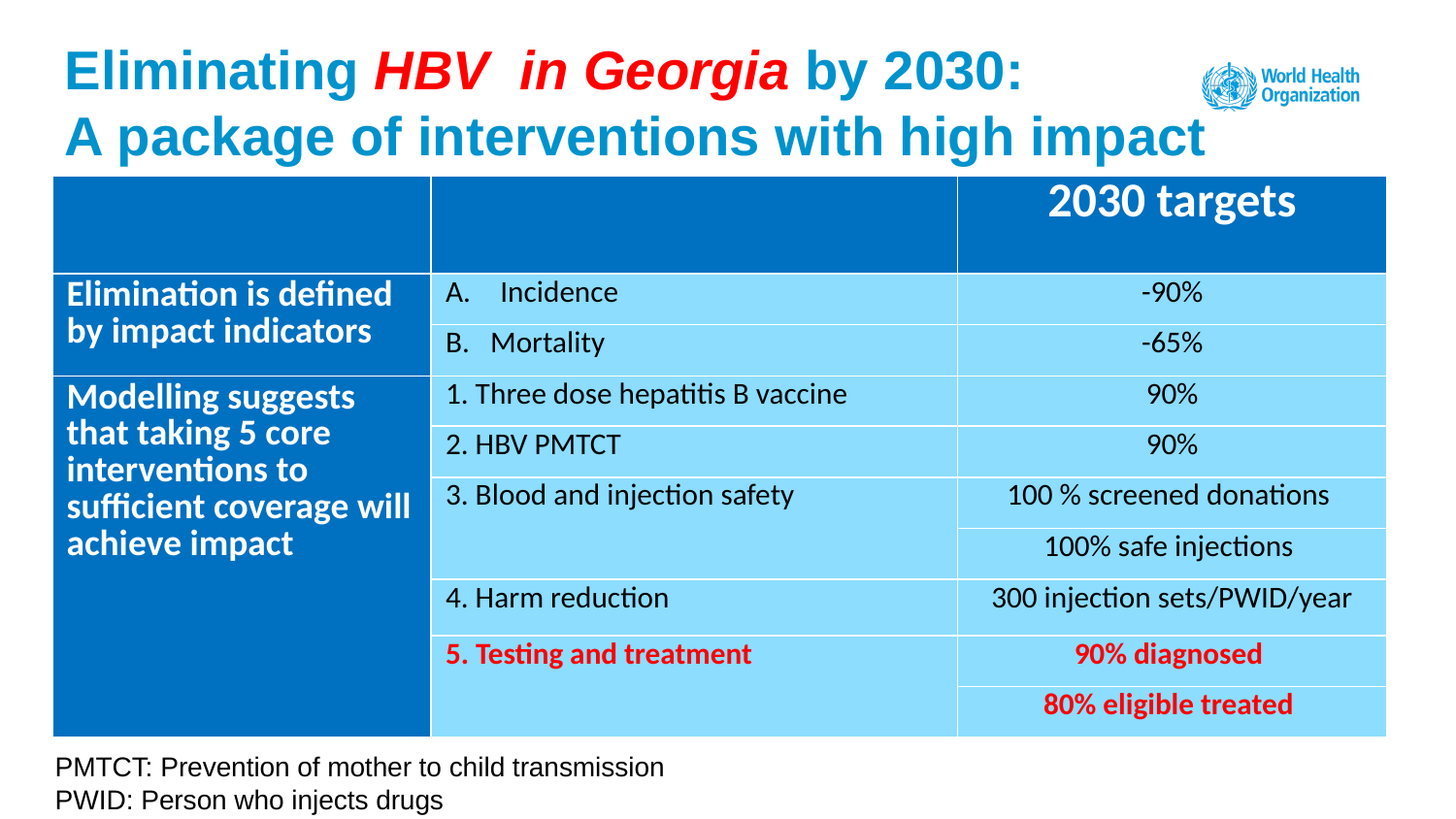

Eliminating HBV  in Georgia by 2030:
A package of interventions with high impact
|  |  | 2030 targets |
| --- | --- | --- |
| Elimination is defined by impact indicators | Incidence | -90% |
|  | B. Mortality | -65% |
| Modelling suggests that taking 5 core interventions to sufficient coverage will achieve impact | 1. Three dose hepatitis B vaccine | 90% |
|  | 2. HBV PMTCT | 90% |
|  | 3. Blood and injection safety | 100 % screened donations |
|  |  | 100% safe injections |
|  | 4. Harm reduction | 300 injection sets/PWID/year |
|  | 5. Testing and treatment | 90% diagnosed |
|  |  | 80% eligible treated |
PMTCT: Prevention of mother to child transmission
PWID: Person who injects drugs